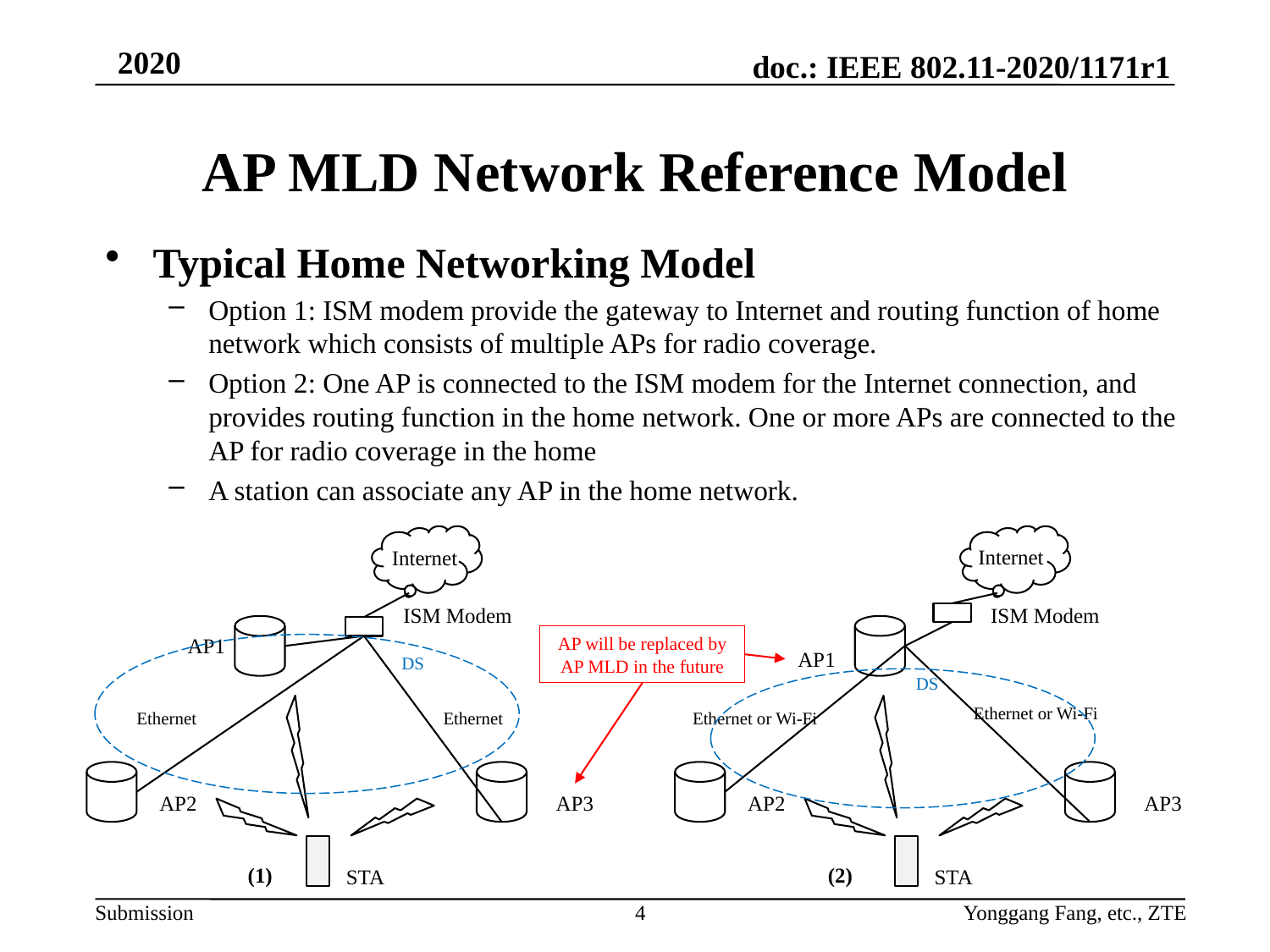

# AP MLD Network Reference Model
Typical Home Networking Model
Option 1: ISM modem provide the gateway to Internet and routing function of home network which consists of multiple APs for radio coverage.
Option 2: One AP is connected to the ISM modem for the Internet connection, and provides routing function in the home network. One or more APs are connected to the AP for radio coverage in the home
A station can associate any AP in the home network.

Internet
ISM Modem

AP1

Ethernet
Ethernet

AP2

AP3

(1)
STA

Internet
ISM Modem

AP1

Ethernet or Wi-Fi
Ethernet or Wi-Fi

AP2

AP3

(2)
STA
AP will be replaced by AP MLD in the future

DS
DS

4
Yonggang Fang, etc., ZTE